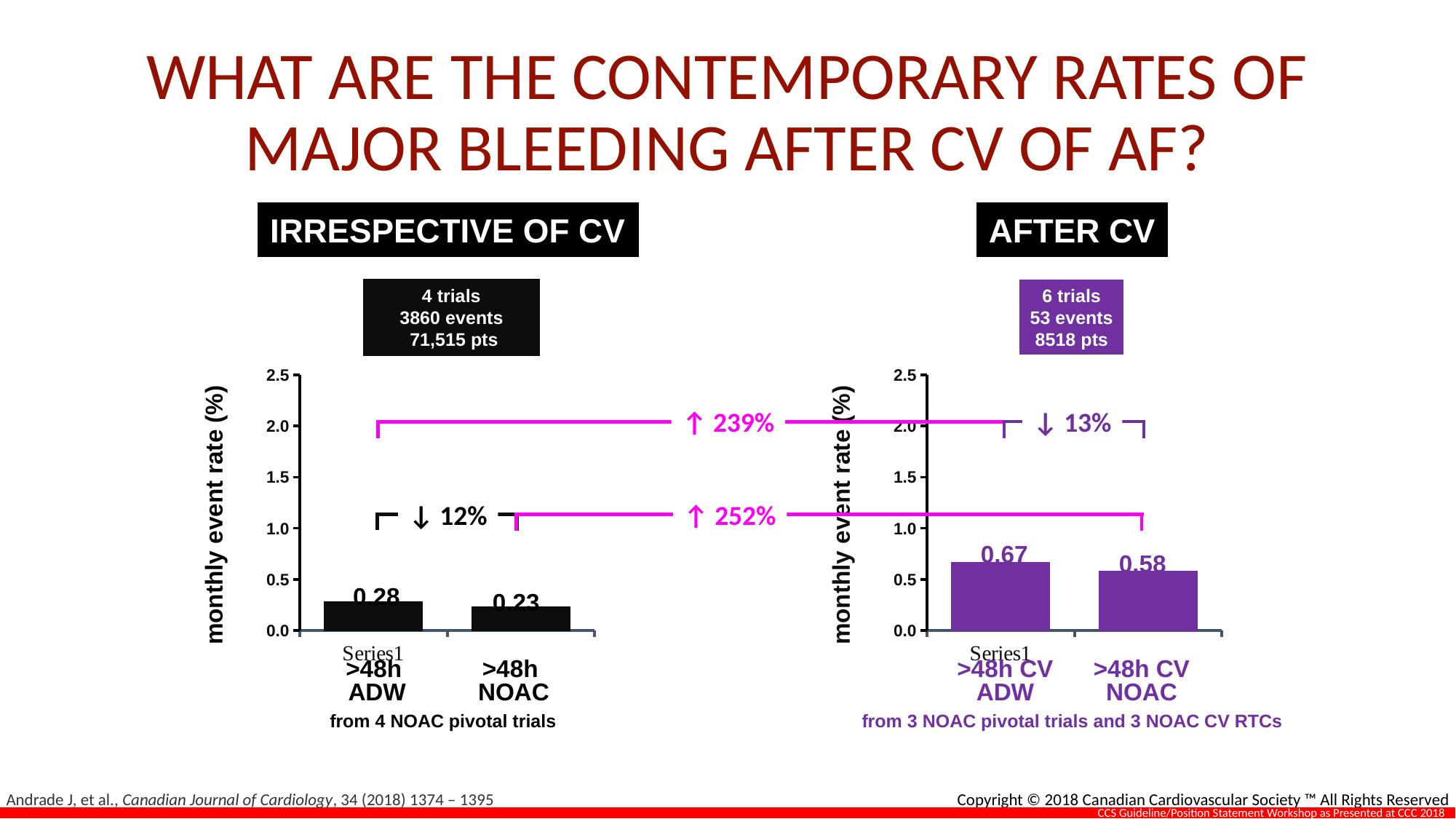

# WHAT ARE THE CONTEMPORARY RATES OF MAJOR BLEEDING AFTER CV OF AF?
IRRESPECTIVE OF CV
AFTER CV
4 trials
3860 events
 71,515 pts
6 trials
53 events
8518 pts

### Chart

| Category | Series 1 | Column1 |
|---|---|---|
|  | 0.28 | None |
|  | 0.23 | None |

### Chart

| Category | Series 1 | Column1 |
|---|---|---|
|  | 0.67 | None |
|  | 0.58 | None |
↑ 239%
↓ 13%
↑ 252%
↓ 12%
monthly event rate (%)
monthly event rate (%)
0.67
0.58
0.28
0.23
>48h
ADW
>48h
NOAC
>48h CV
ADW
>48h CV
NOAC
from 4 NOAC pivotal trials
from 3 NOAC pivotal trials and 3 NOAC CV RTCs